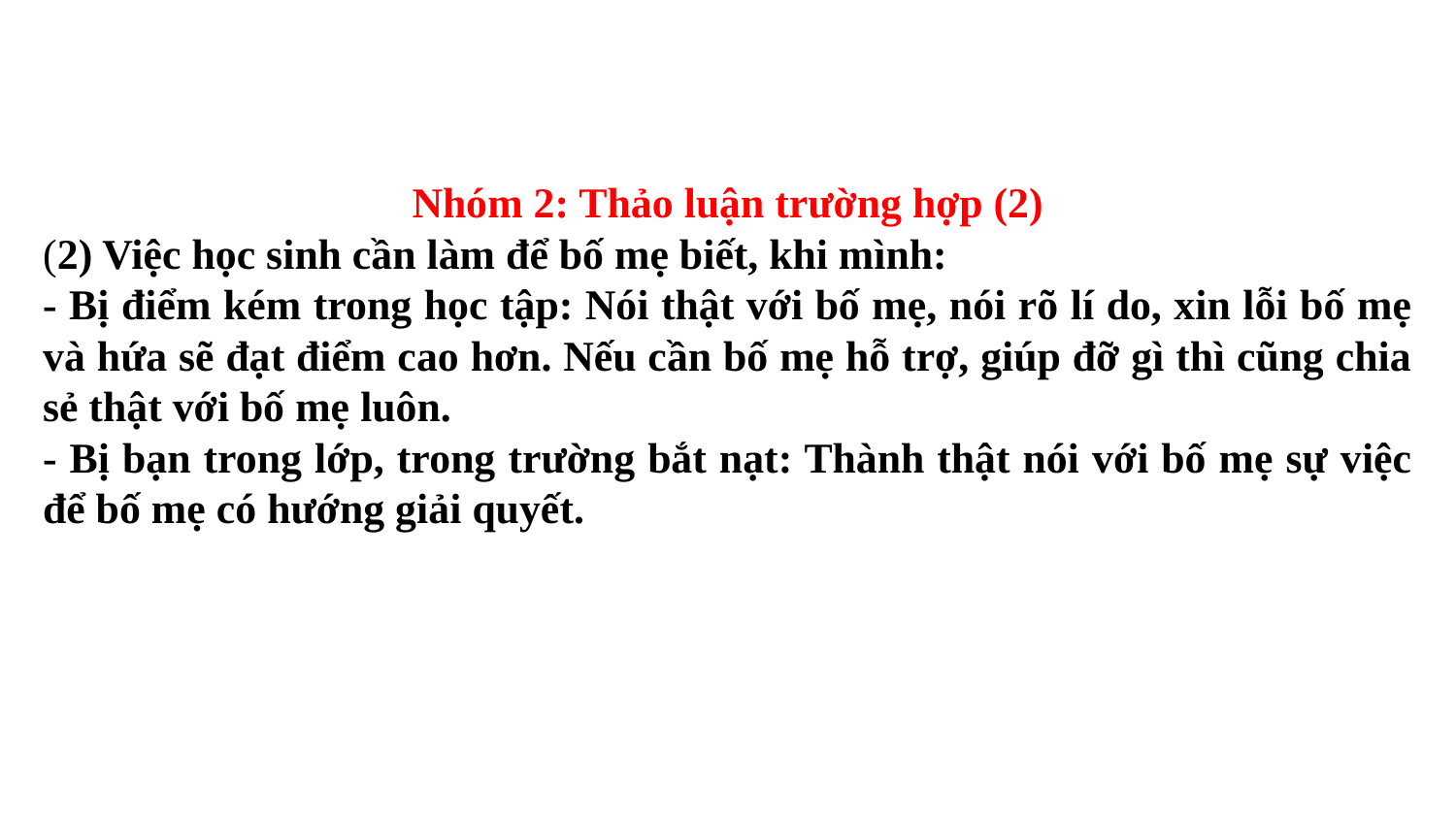

Nhóm 2: Thảo luận trường hợp (2)
(2) Việc học sinh cần làm để bố mẹ biết, khi mình:
- Bị điểm kém trong học tập: Nói thật với bố mẹ, nói rõ lí do, xin lỗi bố mẹ và hứa sẽ đạt điểm cao hơn. Nếu cần bố mẹ hỗ trợ, giúp đỡ gì thì cũng chia sẻ thật với bố mẹ luôn.
- Bị bạn trong lớp, trong trường bắt nạt: Thành thật nói với bố mẹ sự việc để bố mẹ có hướng giải quyết.